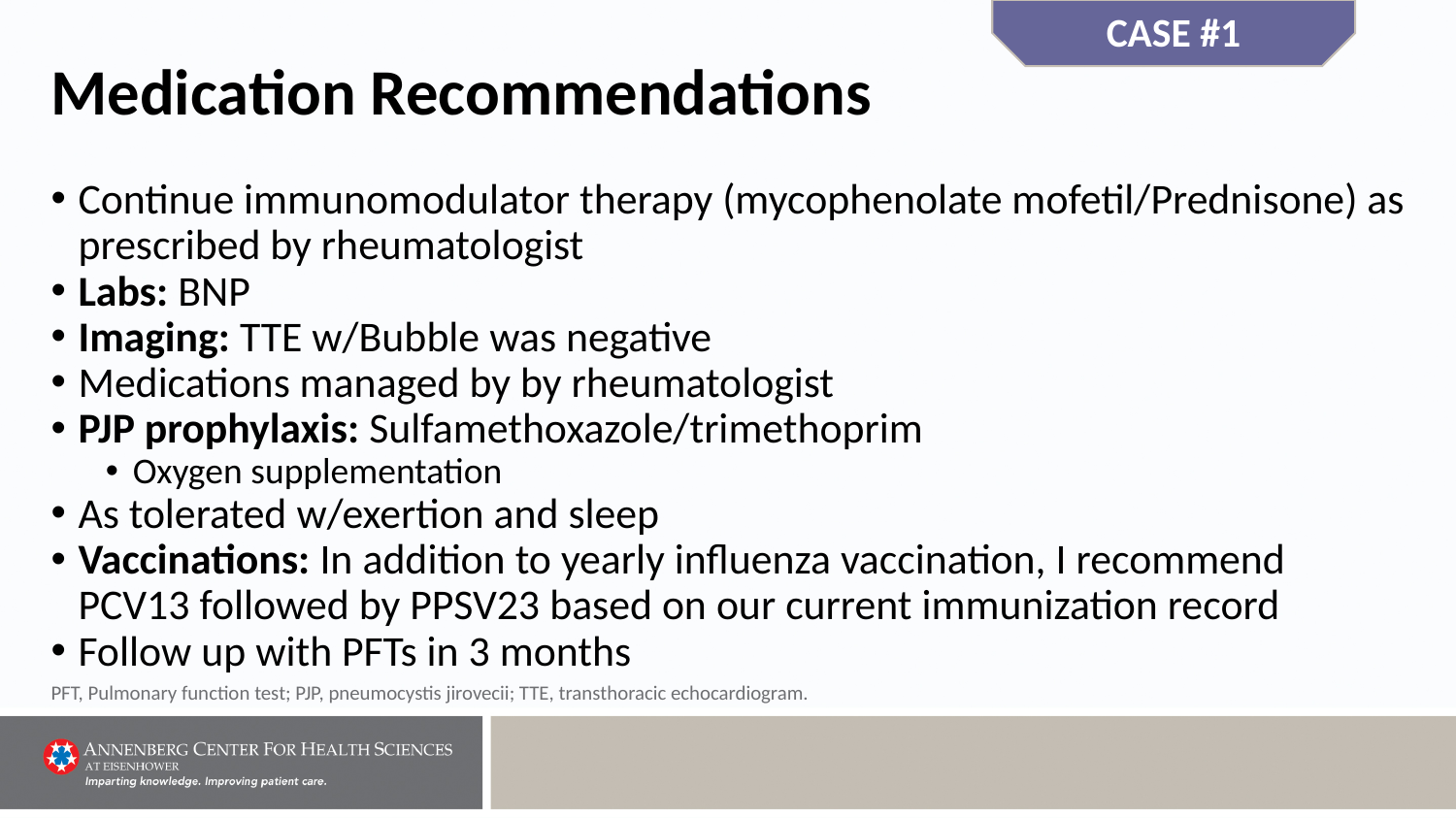

CASE #1
# Medication Recommendations
Continue immunomodulator therapy (mycophenolate mofetil/Prednisone) as prescribed by rheumatologist
Labs: BNP
Imaging: TTE w/Bubble was negative
Medications managed by by rheumatologist
PJP prophylaxis: Sulfamethoxazole/trimethoprim
Oxygen supplementation
As tolerated w/exertion and sleep
Vaccinations: In addition to yearly influenza vaccination, I recommend PCV13 followed by PPSV23 based on our current immunization record
Follow up with PFTs in 3 months

PFT, Pulmonary function test; PJP, pneumocystis jirovecii; TTE, transthoracic echocardiogram.